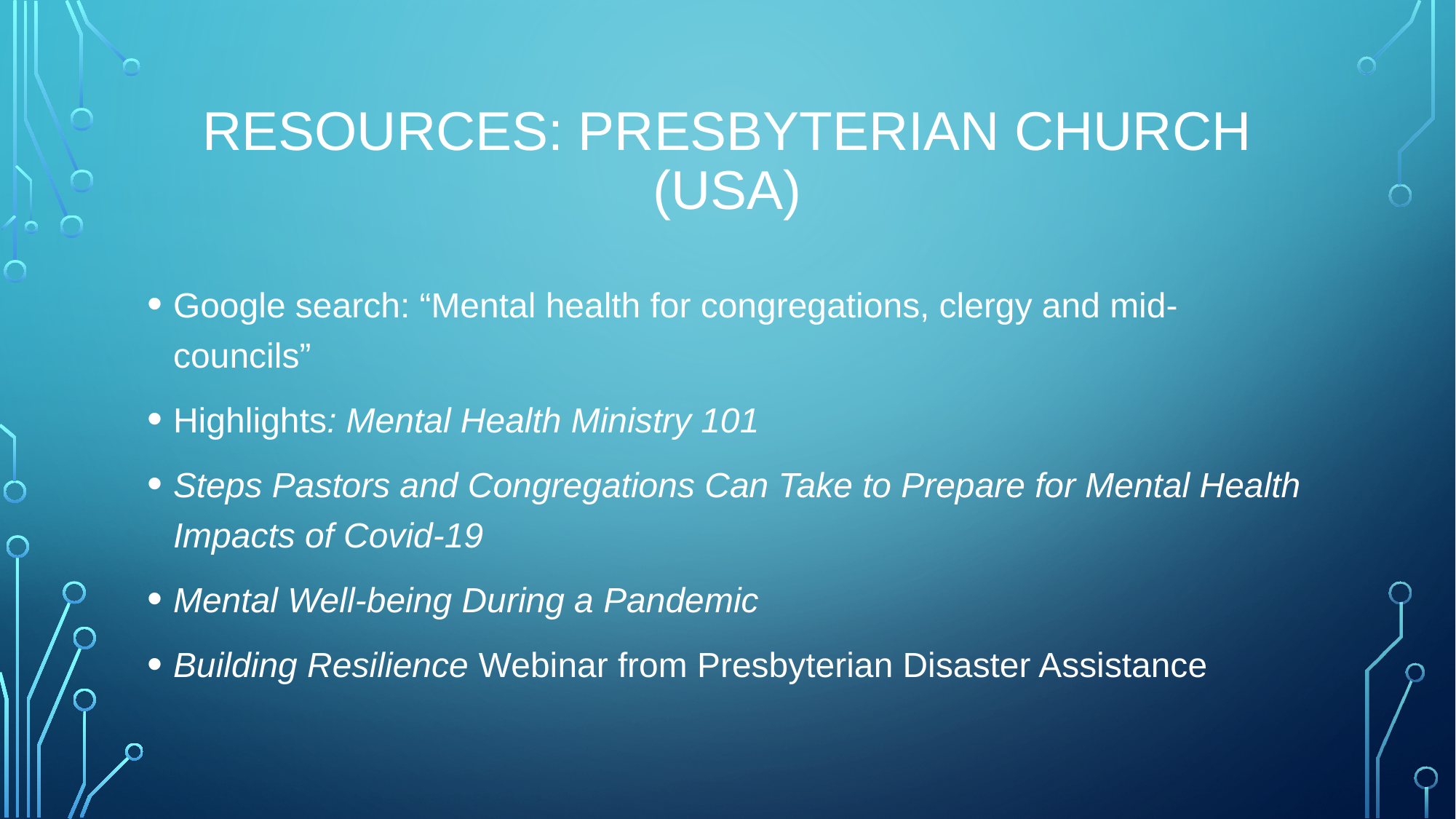

# Resources: Presbyterian Church (USA)
Google search: “Mental health for congregations, clergy and mid-councils”
Highlights: Mental Health Ministry 101
Steps Pastors and Congregations Can Take to Prepare for Mental Health Impacts of Covid-19
Mental Well-being During a Pandemic
Building Resilience Webinar from Presbyterian Disaster Assistance